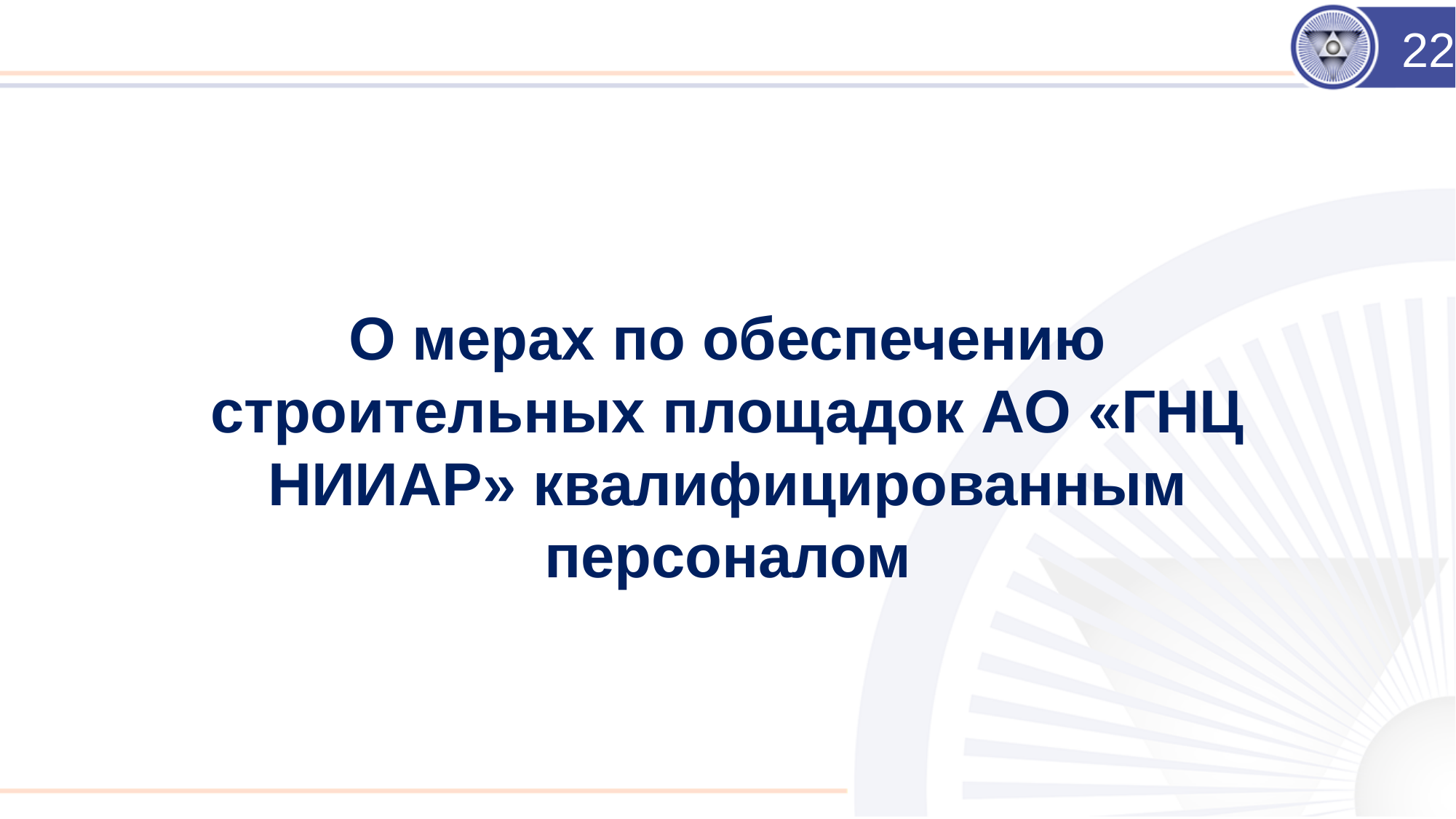

22
О мерах по обеспечению строительных площадок АО «ГНЦ НИИАР» квалифицированным персоналом